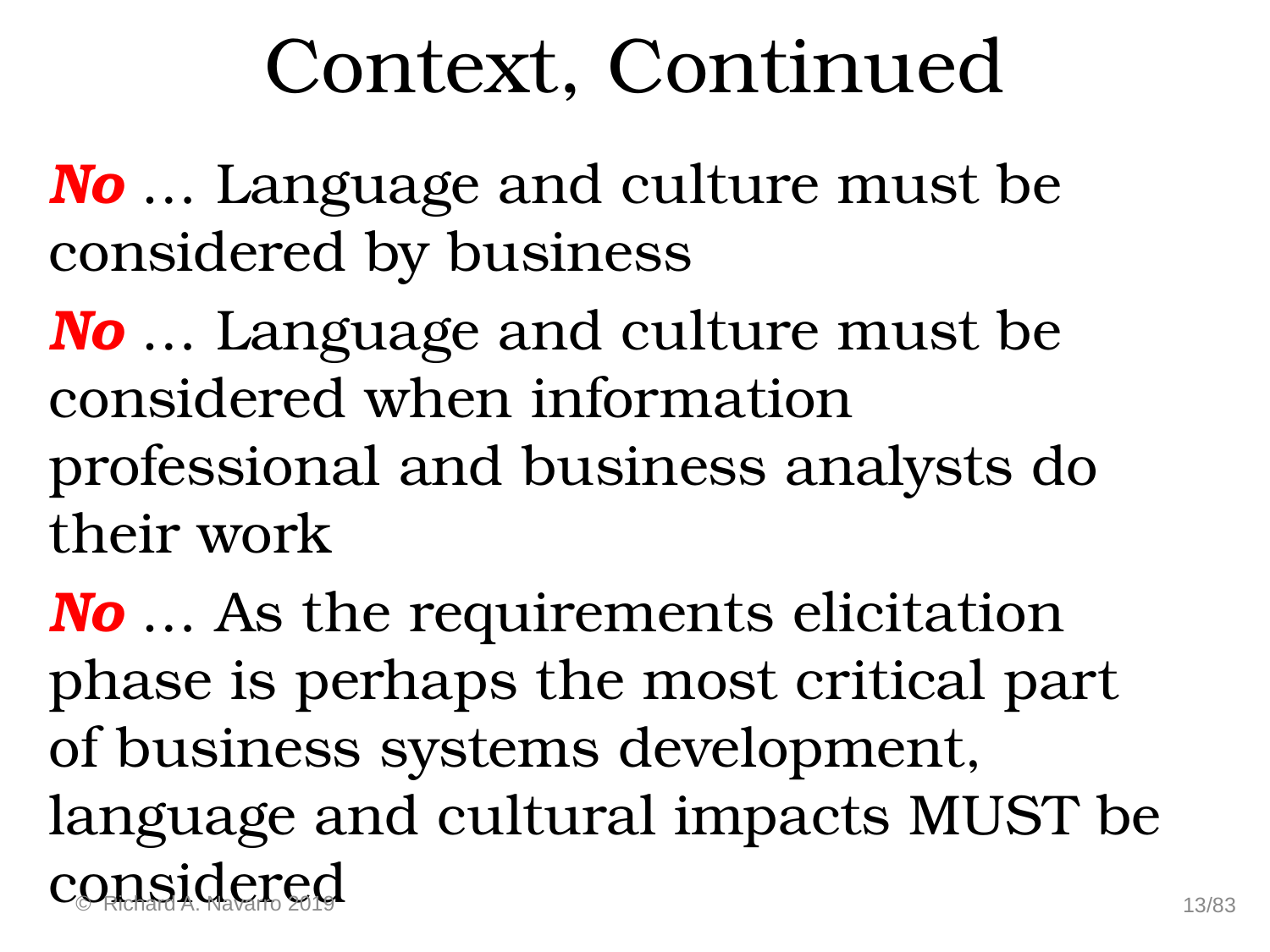

# Context, Continued
No … Language and culture must be considered by business
No … Language and culture must be considered when information professional and business analysts do their work
No … As the requirements elicitation phase is perhaps the most critical part of business systems development, language and cultural impacts MUST be considered
©  Richard A. Navarro 2019
13/83